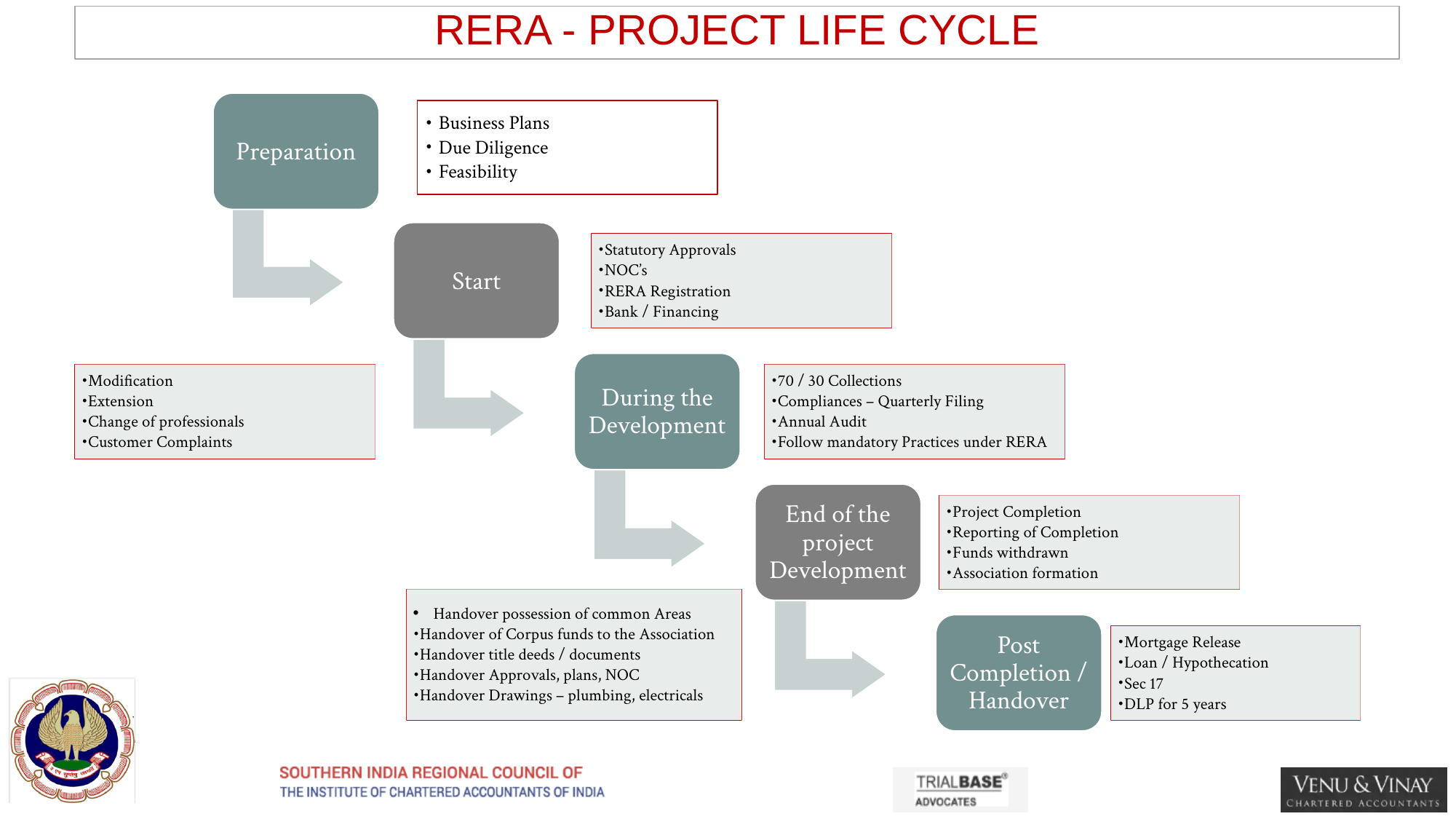

RERA - PROJECT LIFE CYCLE

Preparation

Business Plans
Due Diligence
Feasibility

Start

During the Development

End of the project Development

Post Completion / Handover

Statutory Approvals
NOC’s
RERA Registration
Bank / Financing

Modification
Extension
Change of professionals
Customer Complaints

70 / 30 Collections
Compliances – Quarterly Filing
Annual Audit
Follow mandatory Practices under RERA

Project Completion
Reporting of Completion
Funds withdrawn
Association formation

Handover possession of common Areas
Handover of Corpus funds to the Association
Handover title deeds / documents
Handover Approvals, plans, NOC
Handover Drawings – plumbing, electricals

Mortgage Release
Loan / Hypothecation
Sec 17
DLP for 5 years